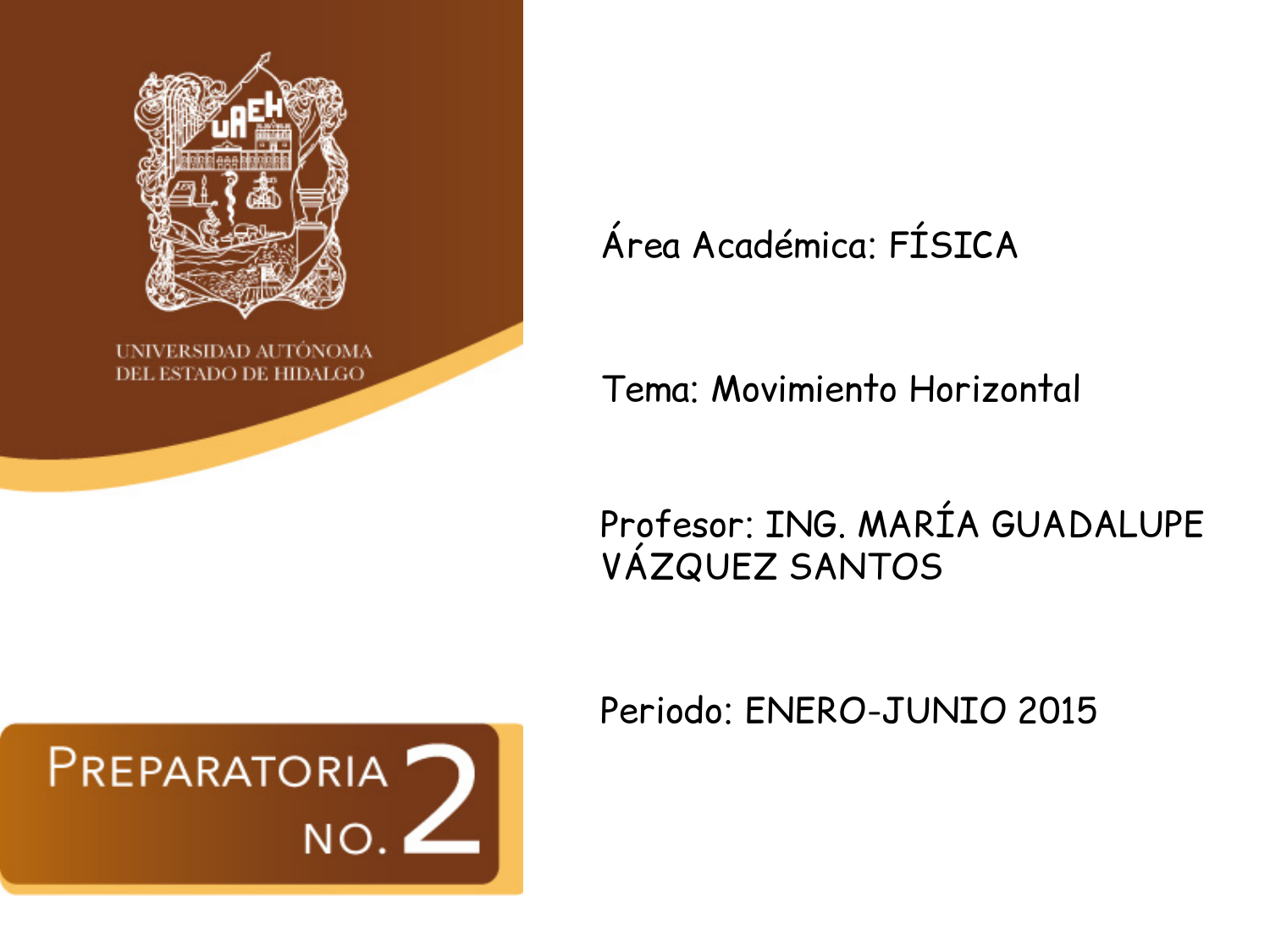

Área Académica: FÍSICA
Tema: Movimiento Horizontal

Profesor: ING. MARÍA GUADALUPE VÁZQUEZ SANTOS
Periodo: ENERO-JUNIO 2015